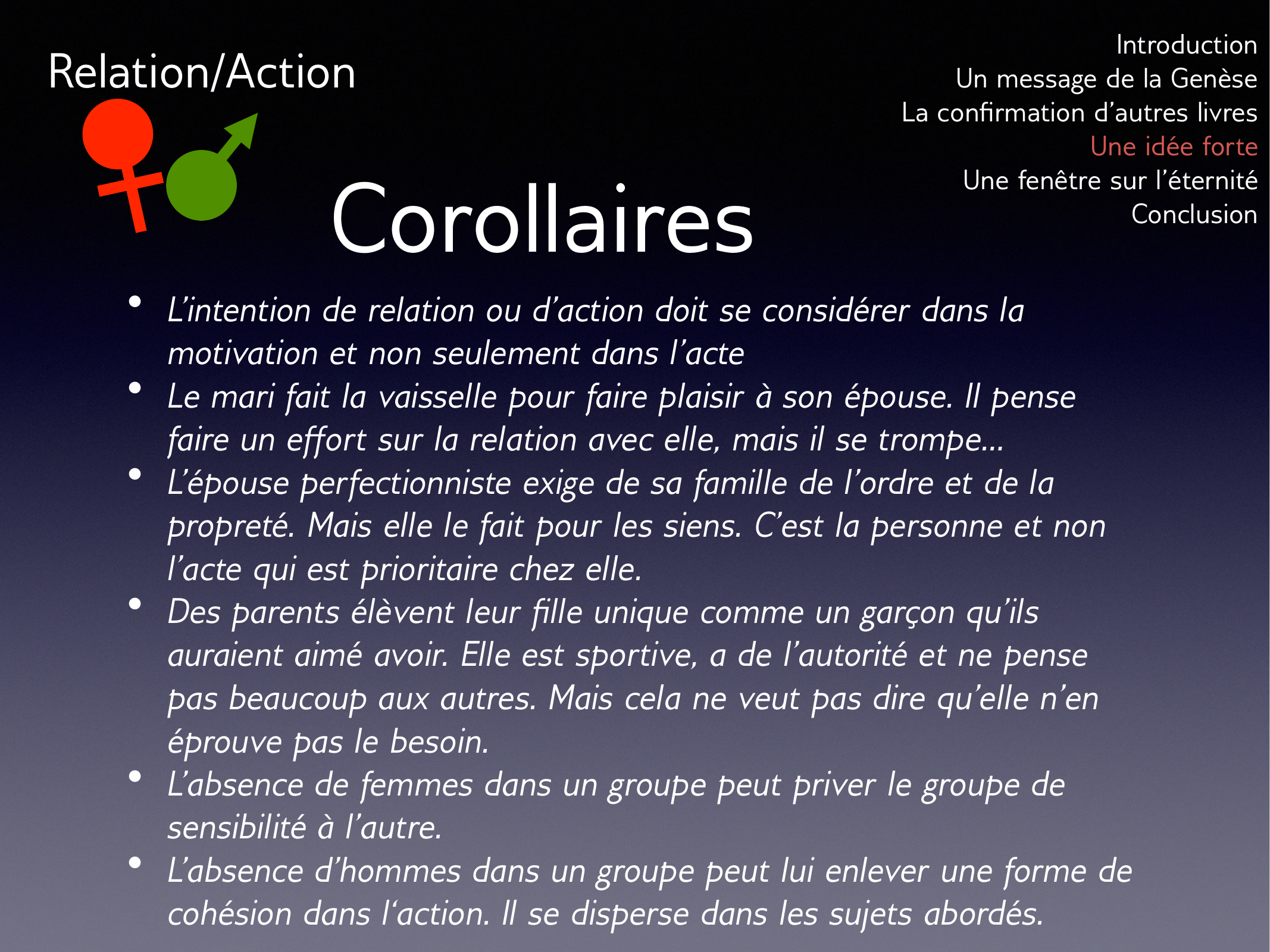

Introduction
Un message de la Genèse
La confirmation d’autres livres
Une idée forte
Une fenêtre sur l’éternité
Conclusion
Relation/Action

# Corollaires

L’intention de relation ou d’action doit se considérer dans la motivation et non seulement dans l’acte
Le mari fait la vaisselle pour faire plaisir à son épouse. Il pense faire un effort sur la relation avec elle, mais il se trompe…
L’épouse perfectionniste exige de sa famille de l’ordre et de la propreté. Mais elle le fait pour les siens. C’est la personne et non l’acte qui est prioritaire chez elle.
Des parents élèvent leur fille unique comme un garçon qu’ils auraient aimé avoir. Elle est sportive, a de l’autorité et ne pense pas beaucoup aux autres. Mais cela ne veut pas dire qu’elle n’en éprouve pas le besoin.
L’absence de femmes dans un groupe peut priver le groupe de sensibilité à l’autre.
L’absence d’hommes dans un groupe peut lui enlever une forme de cohésion dans l‘action. Il se disperse dans les sujets abordés.